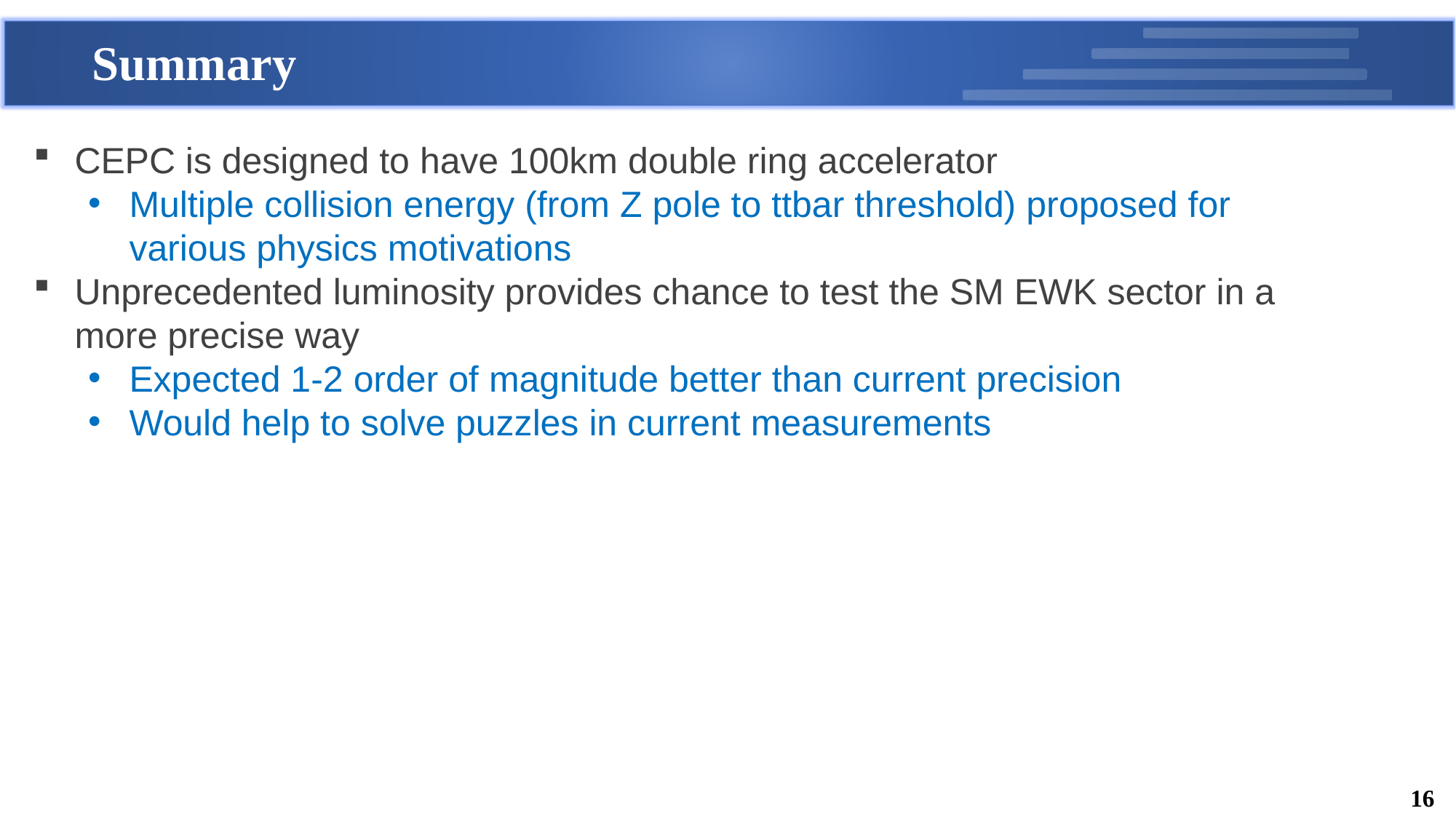

# Summary
CEPC is designed to have 100km double ring accelerator
Multiple collision energy (from Z pole to ttbar threshold) proposed for various physics motivations
Unprecedented luminosity provides chance to test the SM EWK sector in a more precise way
Expected 1-2 order of magnitude better than current precision
Would help to solve puzzles in current measurements

16